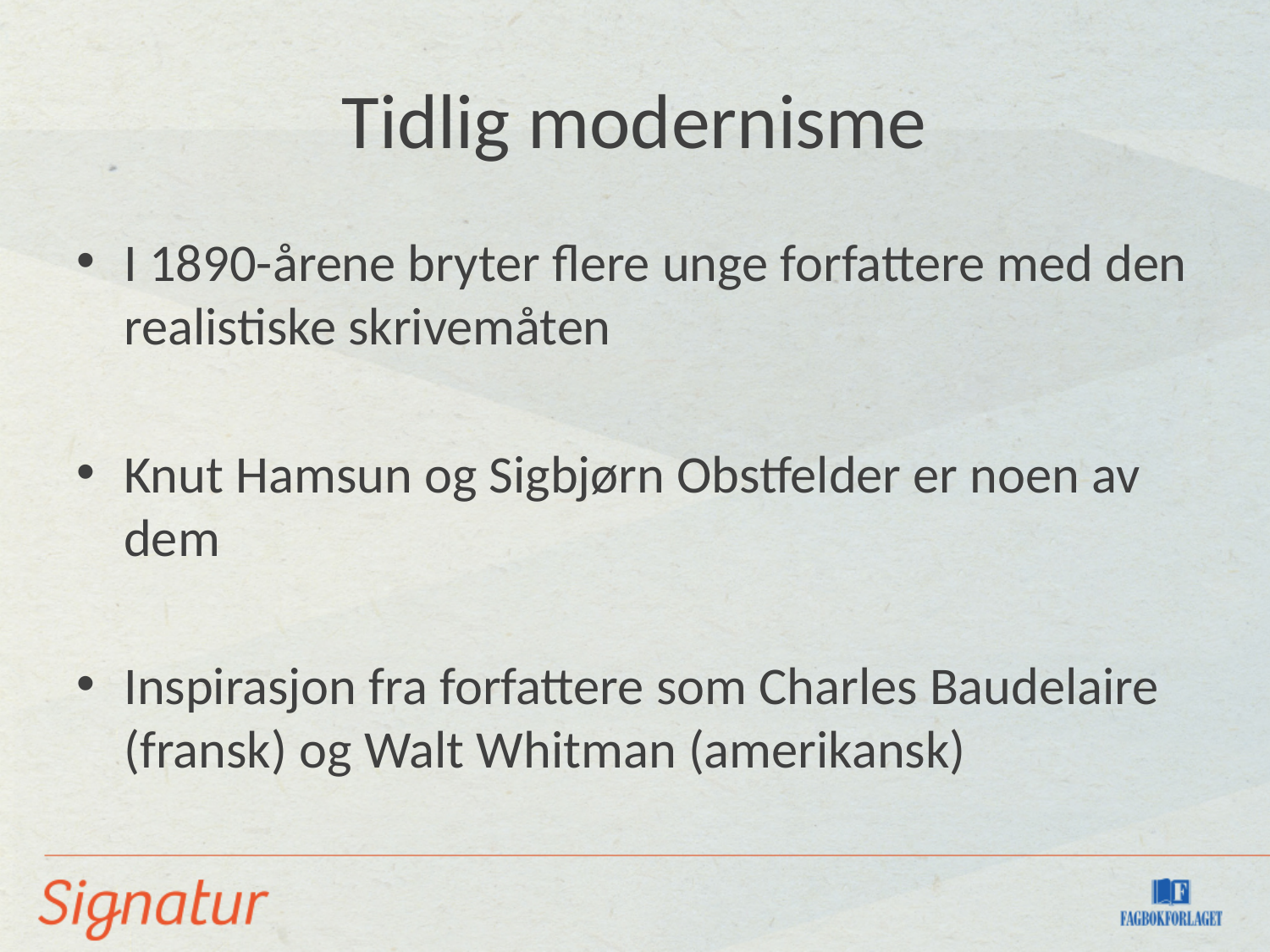

# Tidlig modernisme
I 1890-årene bryter flere unge forfattere med den realistiske skrivemåten

Knut Hamsun og Sigbjørn Obstfelder er noen av dem

Inspirasjon fra forfattere som Charles Baudelaire (fransk) og Walt Whitman (amerikansk)